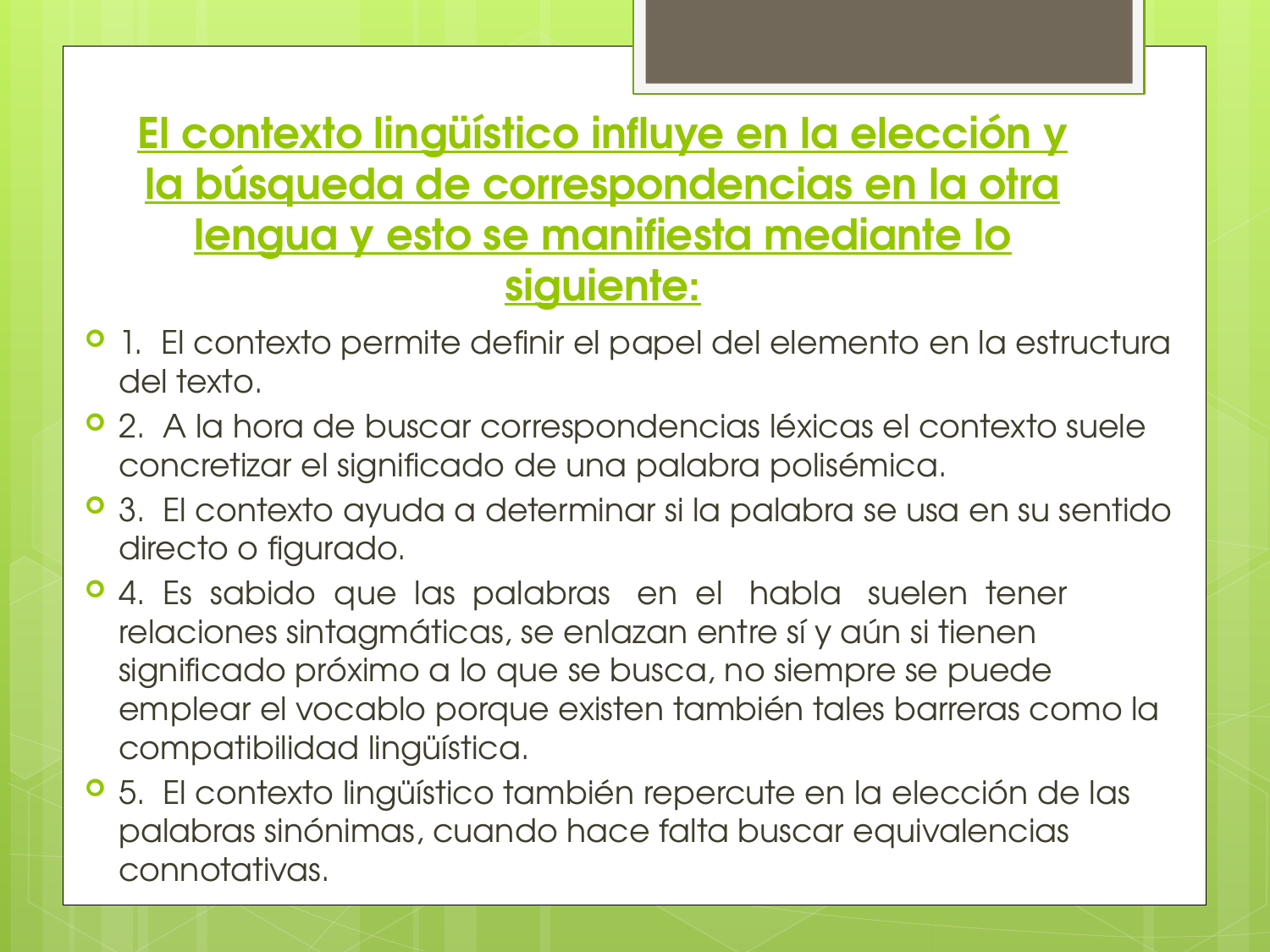

# El contexto lingüístico influye en la elección y la búsqueda de correspondencias en la otra lengua y esto se manifiesta mediante lo siguiente:
1.  El contexto permite definir el papel del elemento en la estructura del texto.
2.  A la hora de buscar correspondencias léxicas el contexto suele concretizar el significado de una palabra polisémica.
3.  El contexto ayuda a determinar si la palabra se usa en su sentido directo o figurado.
4.  Es  sabido  que  las  palabras   en  el   habla   suelen  tener relaciones sintagmáticas, se enlazan entre sí y aún si tienen significado próximo a lo que se busca, no siempre se puede emplear el vocablo porque existen también tales barreras como la compatibilidad lingüística.
5.  El contexto lingüístico también repercute en la elección de las palabras sinónimas, cuando hace falta buscar equivalencias connotativas.